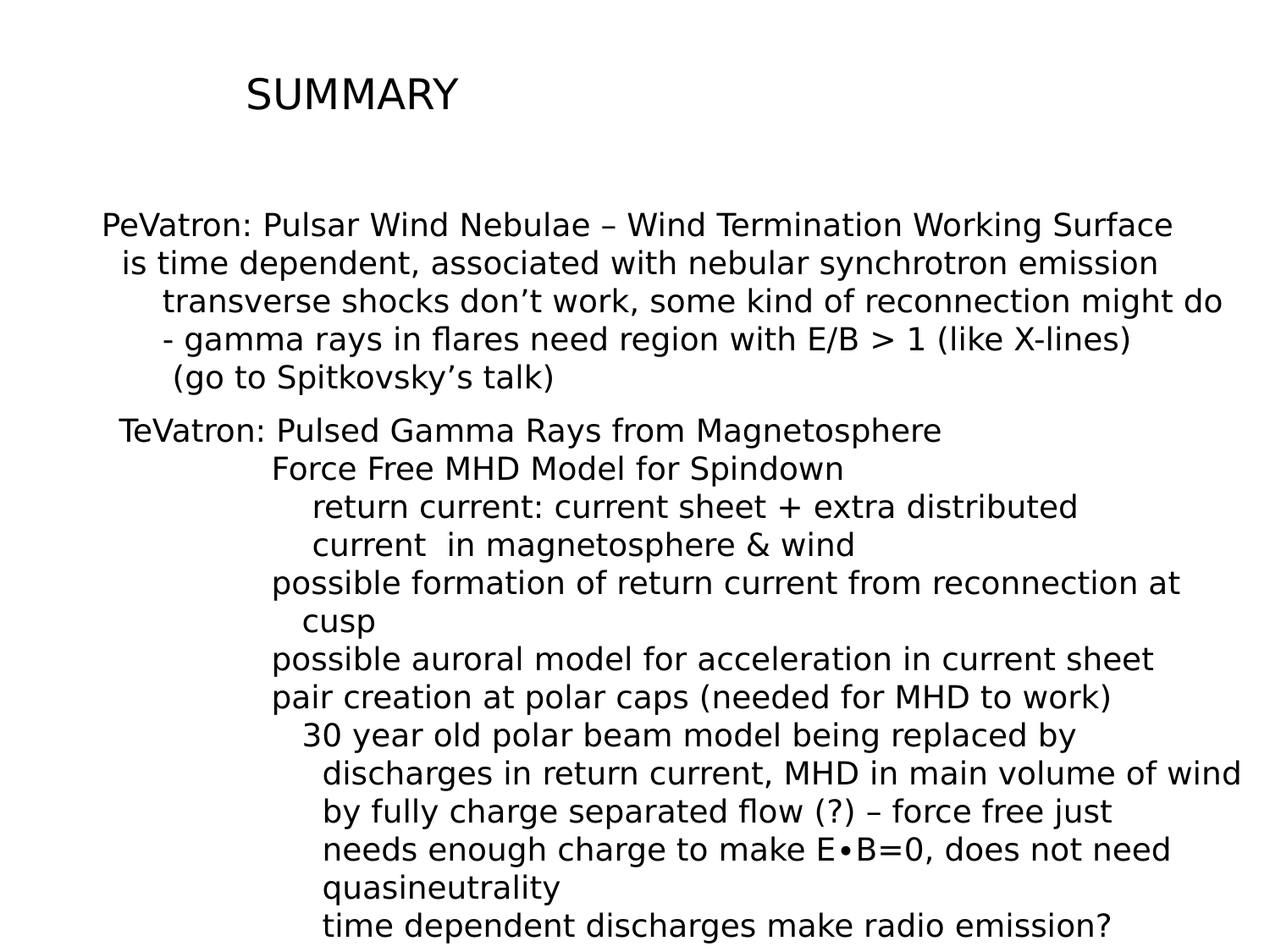

SUMMARY
PeVatron: Pulsar Wind Nebulae – Wind Termination Working Surface
  is time dependent, associated with nebular synchrotron emission
      transverse shocks don’t work, some kind of reconnection might do
      - gamma rays in flares need region with E/B > 1 (like X-lines)
       (go to Spitkovsky’s talk)
TeVatron: Pulsed Gamma Rays from Magnetosphere
               Force Free MHD Model for Spindown
                   return current: current sheet + extra distributed
                   current  in magnetosphere & wind
               possible formation of return current from reconnection at
                  cusp
               possible auroral model for acceleration in current sheet
               pair creation at polar caps (needed for MHD to work)
                  30 year old polar beam model being replaced by
                    discharges in return current, MHD in main volume of wind
                    by fully charge separated flow (?) – force free just
                    needs enough charge to make E∙B=0, does not need
                    quasineutrality
                    time dependent discharges make radio emission?